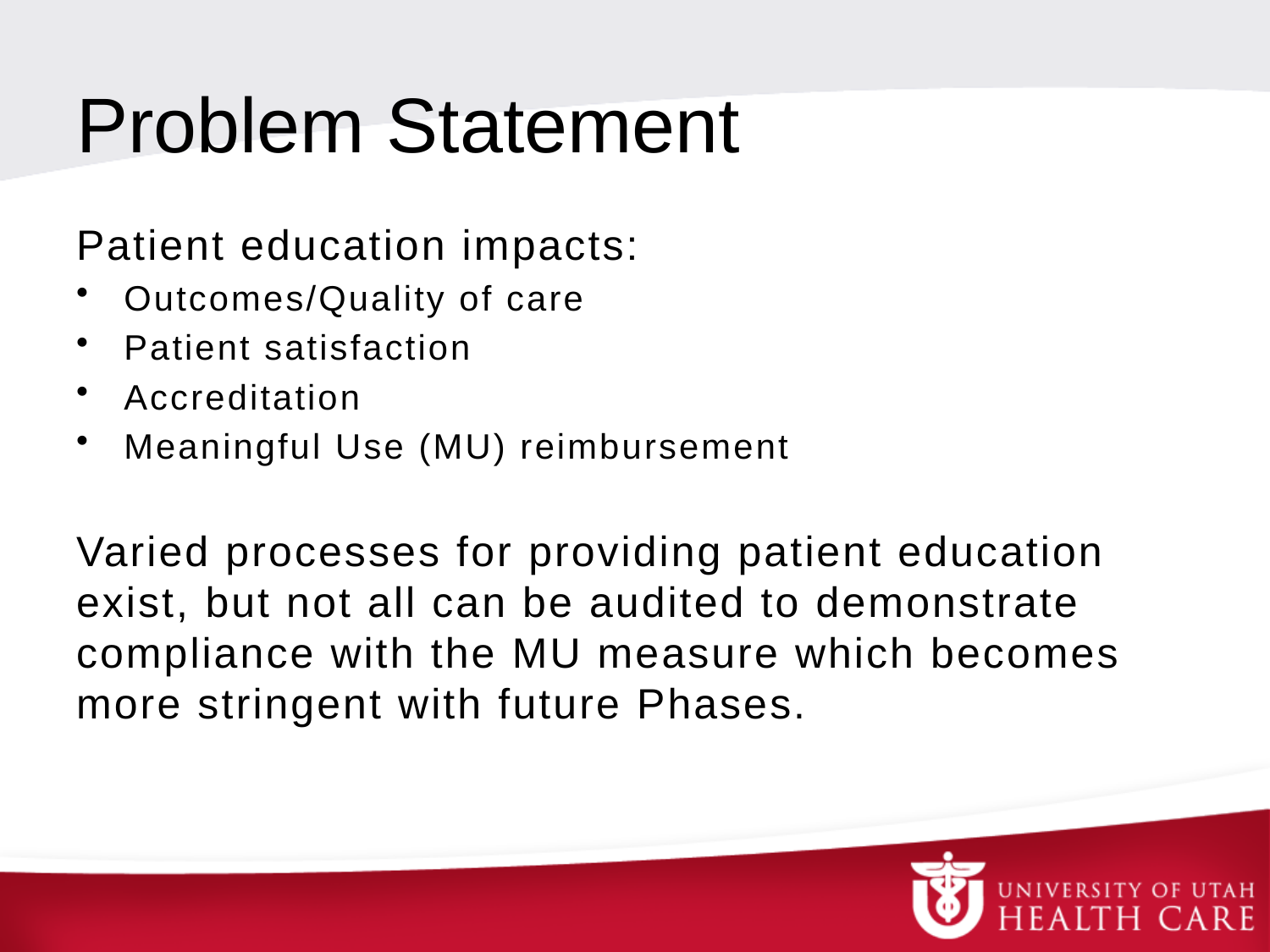

# Problem Statement
Patient education impacts:
Outcomes/Quality of care
Patient satisfaction
Accreditation
Meaningful Use (MU) reimbursement

Varied processes for providing patient education exist, but not all can be audited to demonstrate compliance with the MU measure which becomes more stringent with future Phases.